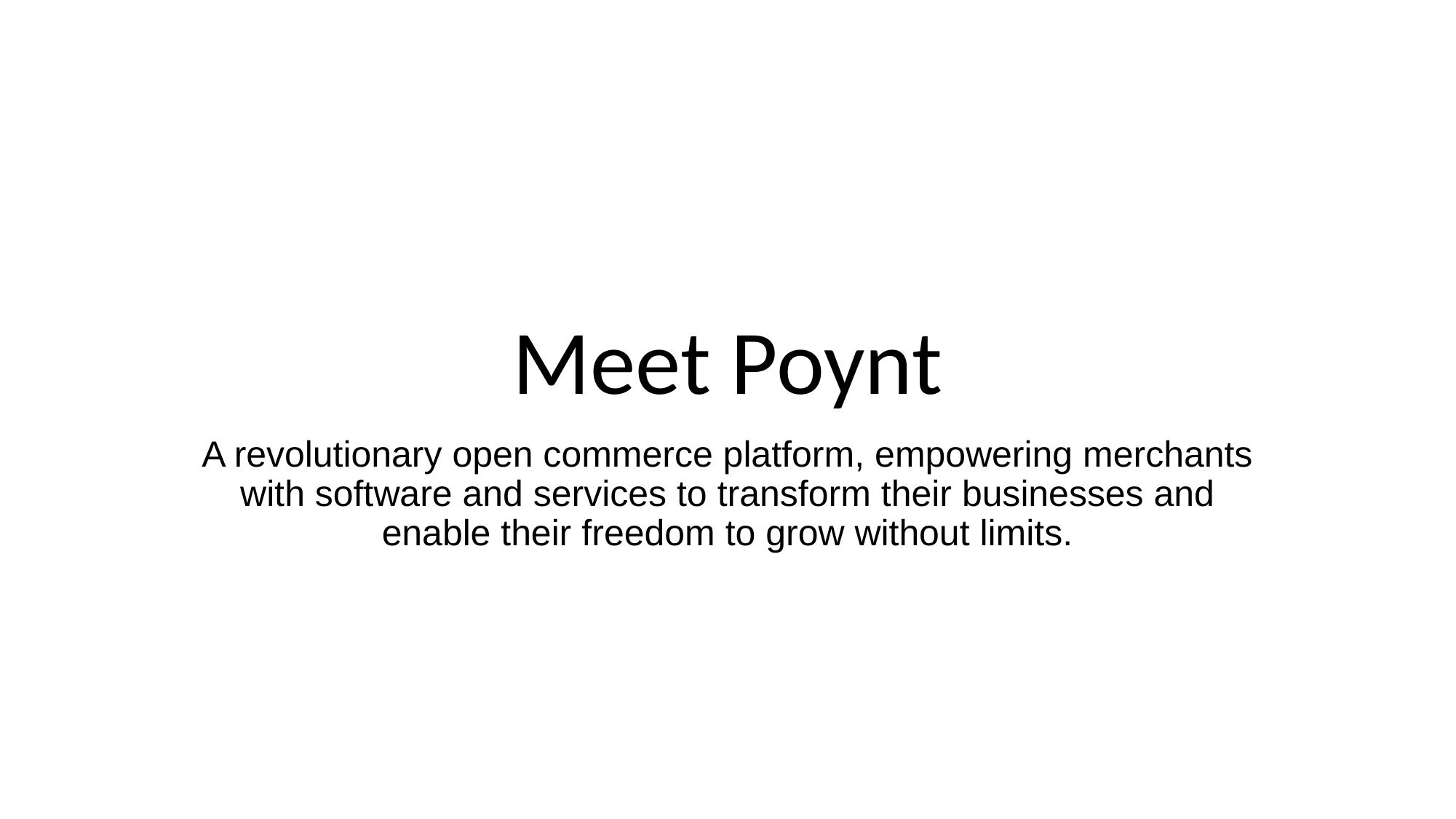

# Meet Poynt
A revolutionary open commerce platform, empowering merchants with software and services to transform their businesses and enable their freedom to grow without limits.